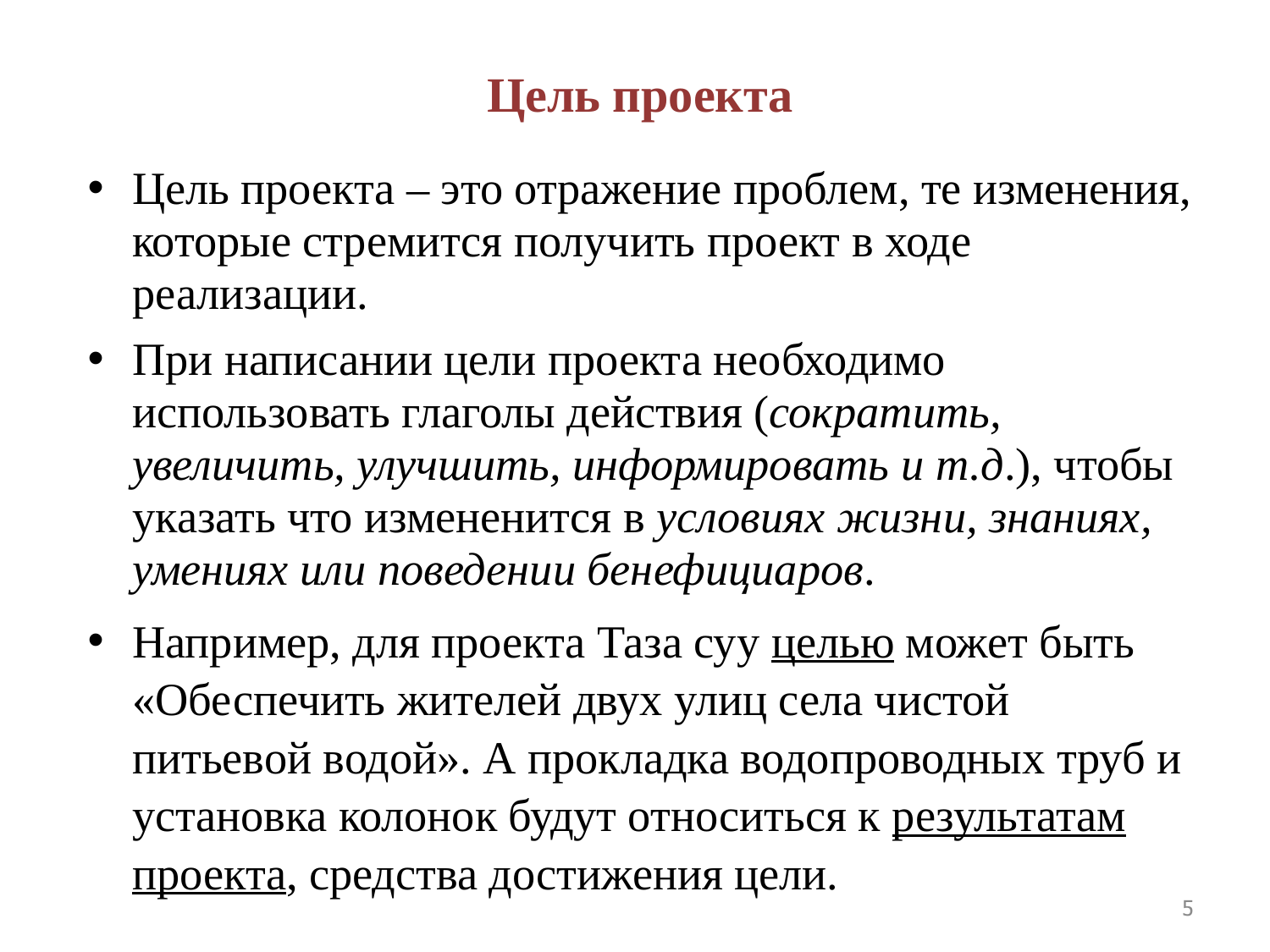

# Цель проекта
Цель проекта – это отражение проблем, те изменения, которые стремится получить проект в ходе реализации.
При написании цели проекта необходимо использовать глаголы действия (сократить, увеличить, улучшить, информировать и т.д.), чтобы указать что измененится в условиях жизни, знаниях, умениях или поведении бенефициаров.
Например, для проекта Таза суу целью может быть «Обеспечить жителей двух улиц села чистой питьевой водой». А прокладка водопроводных труб и установка колонок будут относиться к результатам проекта, средства достижения цели.
5